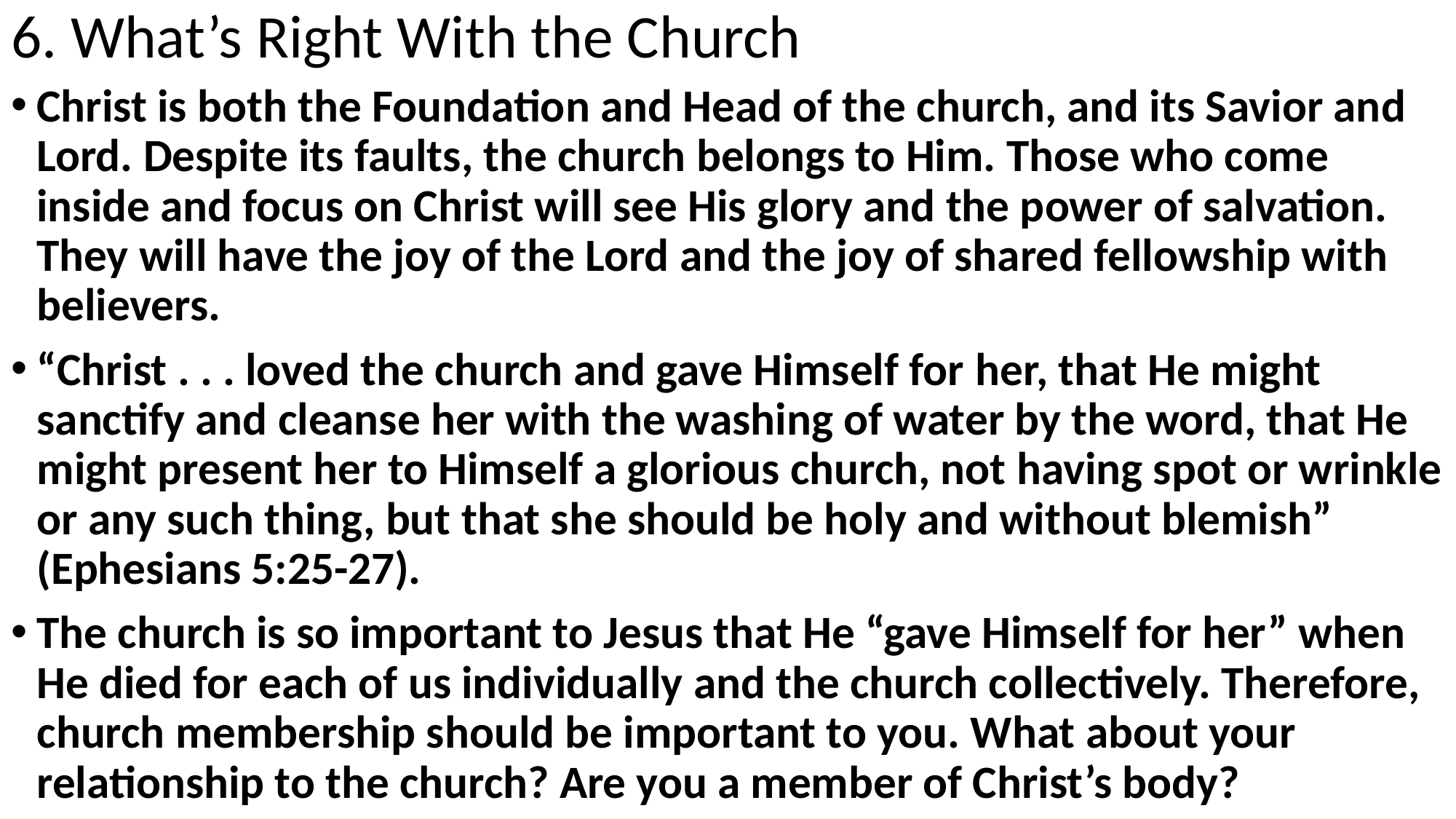

# 6. What’s Right With the Church
Christ is both the Foundation and Head of the church, and its Savior and Lord. Despite its faults, the church belongs to Him. Those who come inside and focus on Christ will see His glory and the power of salvation. They will have the joy of the Lord and the joy of shared fellowship with believers.
“Christ . . . loved the church and gave Himself for her, that He might sanctify and cleanse her with the washing of water by the word, that He might present her to Himself a glorious church, not having spot or wrinkle or any such thing, but that she should be holy and without blemish” (Ephesians 5:25-27).
The church is so important to Jesus that He “gave Himself for her” when He died for each of us individually and the church collectively. Therefore, church membership should be important to you. What about your relationship to the church? Are you a member of Christ’s body?